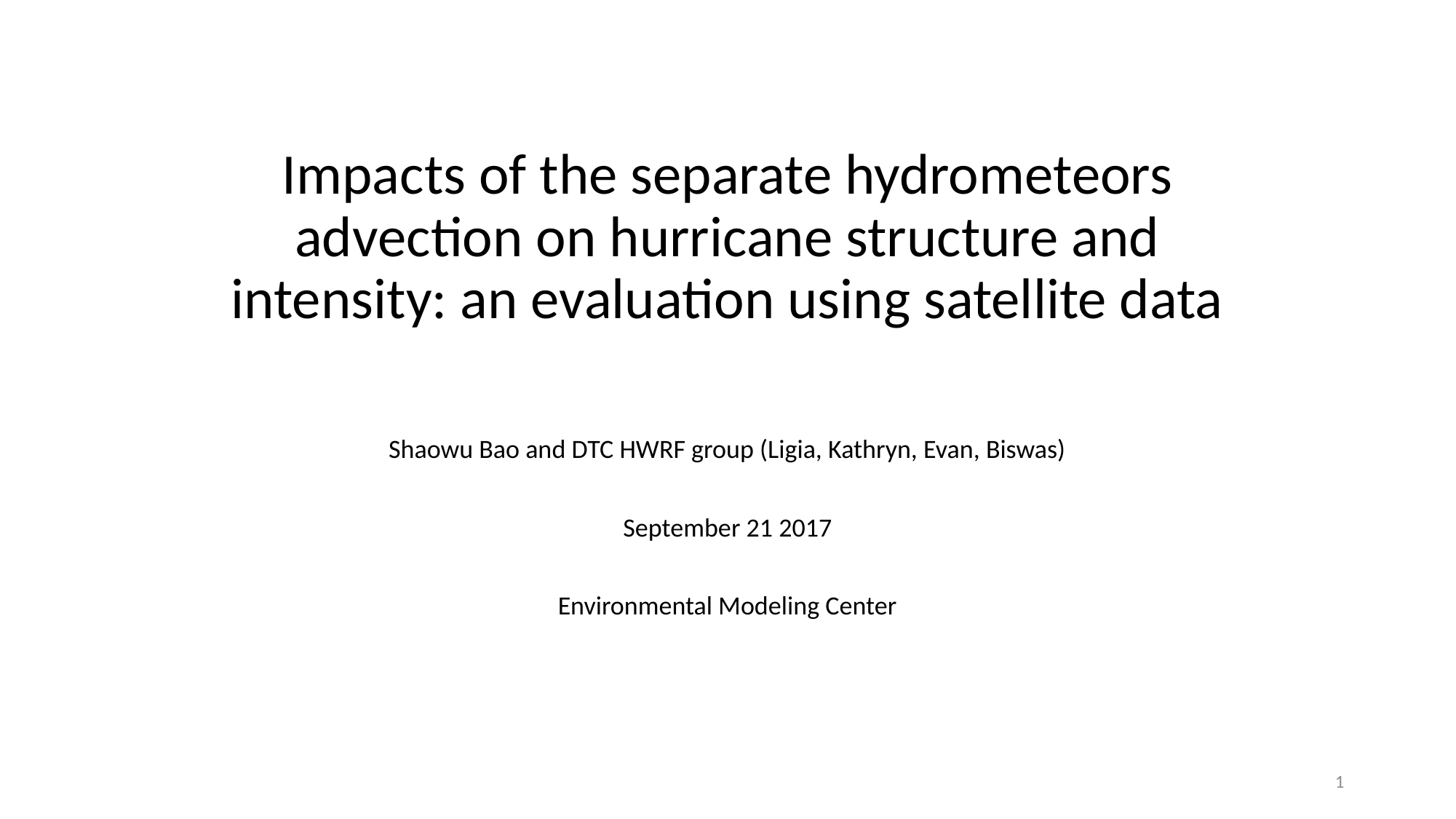

# Impacts of the separate hydrometeors advection on hurricane structure and intensity: an evaluation using satellite data
Shaowu Bao and DTC HWRF group (Ligia, Kathryn, Evan, Biswas)

September 21 2017

Environmental Modeling Center
1